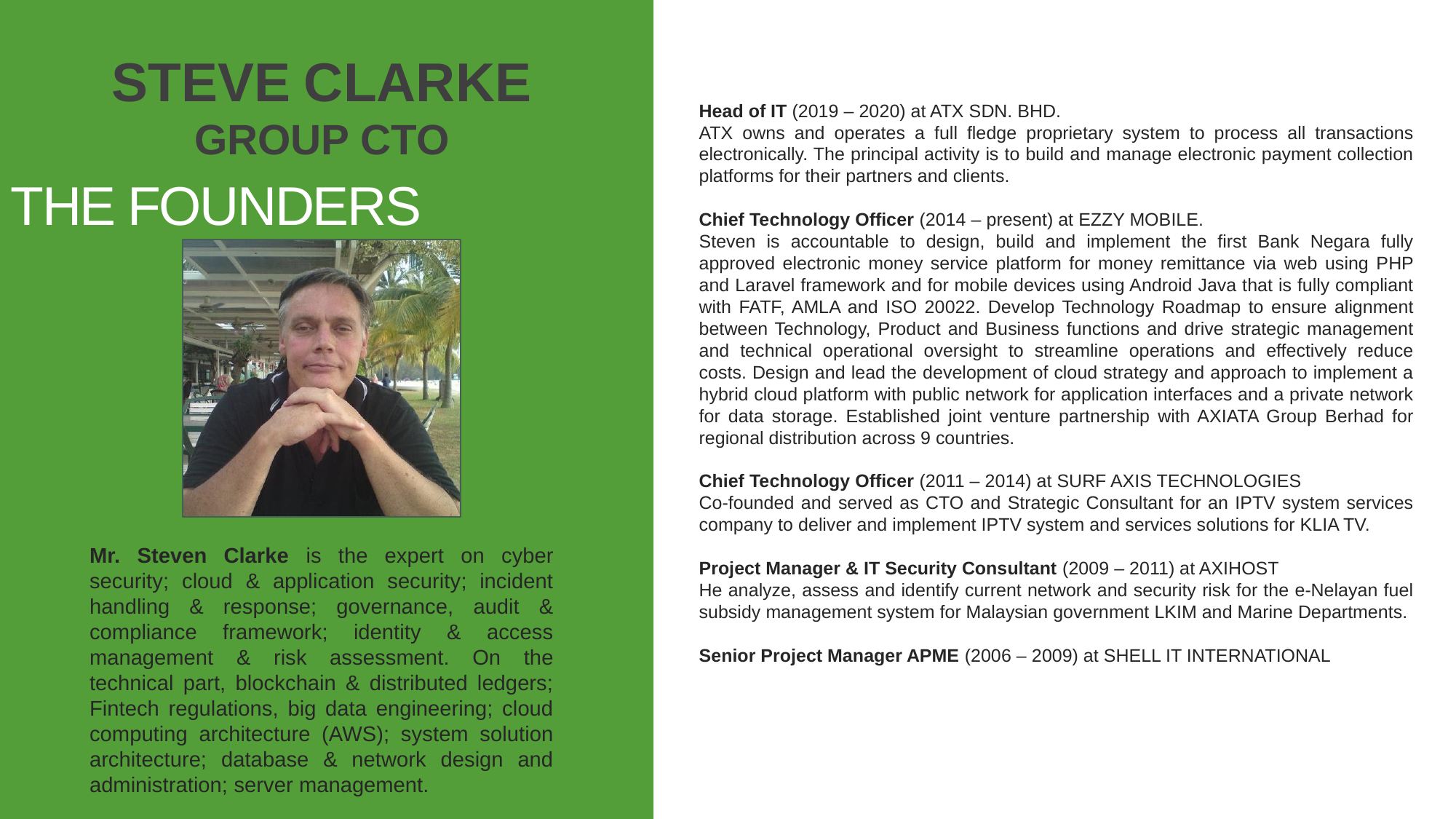

THE FOUNDERS
STEVE CLARKE
GROUP CTO
Head of IT (2019 – 2020) at ATX SDN. BHD.
ATX owns and operates a full fledge proprietary system to process all transactions electronically. The principal activity is to build and manage electronic payment collection platforms for their partners and clients.

Chief Technology Officer (2014 – present) at EZZY MOBILE.
Steven is accountable to design, build and implement the first Bank Negara fully approved electronic money service platform for money remittance via web using PHP and Laravel framework and for mobile devices using Android Java that is fully compliant with FATF, AMLA and ISO 20022. Develop Technology Roadmap to ensure alignment between Technology, Product and Business functions and drive strategic management and technical operational oversight to streamline operations and effectively reduce costs. Design and lead the development of cloud strategy and approach to implement a hybrid cloud platform with public network for application interfaces and a private network for data storage. Established joint venture partnership with AXIATA Group Berhad for regional distribution across 9 countries.

Chief Technology Officer (2011 – 2014) at SURF AXIS TECHNOLOGIES
Co-founded and served as CTO and Strategic Consultant for an IPTV system services company to deliver and implement IPTV system and services solutions for KLIA TV.

Project Manager & IT Security Consultant (2009 – 2011) at AXIHOST
He analyze, assess and identify current network and security risk for the e-Nelayan fuel subsidy management system for Malaysian government LKIM and Marine Departments.

Senior Project Manager APME (2006 – 2009) at SHELL IT INTERNATIONAL

Mr. Steven Clarke is the expert on cyber security; cloud & application security; incident handling & response; governance, audit & compliance framework; identity & access management & risk assessment. On the technical part, blockchain & distributed ledgers; Fintech regulations, big data engineering; cloud computing architecture (AWS); system solution architecture; database & network design and administration; server management.